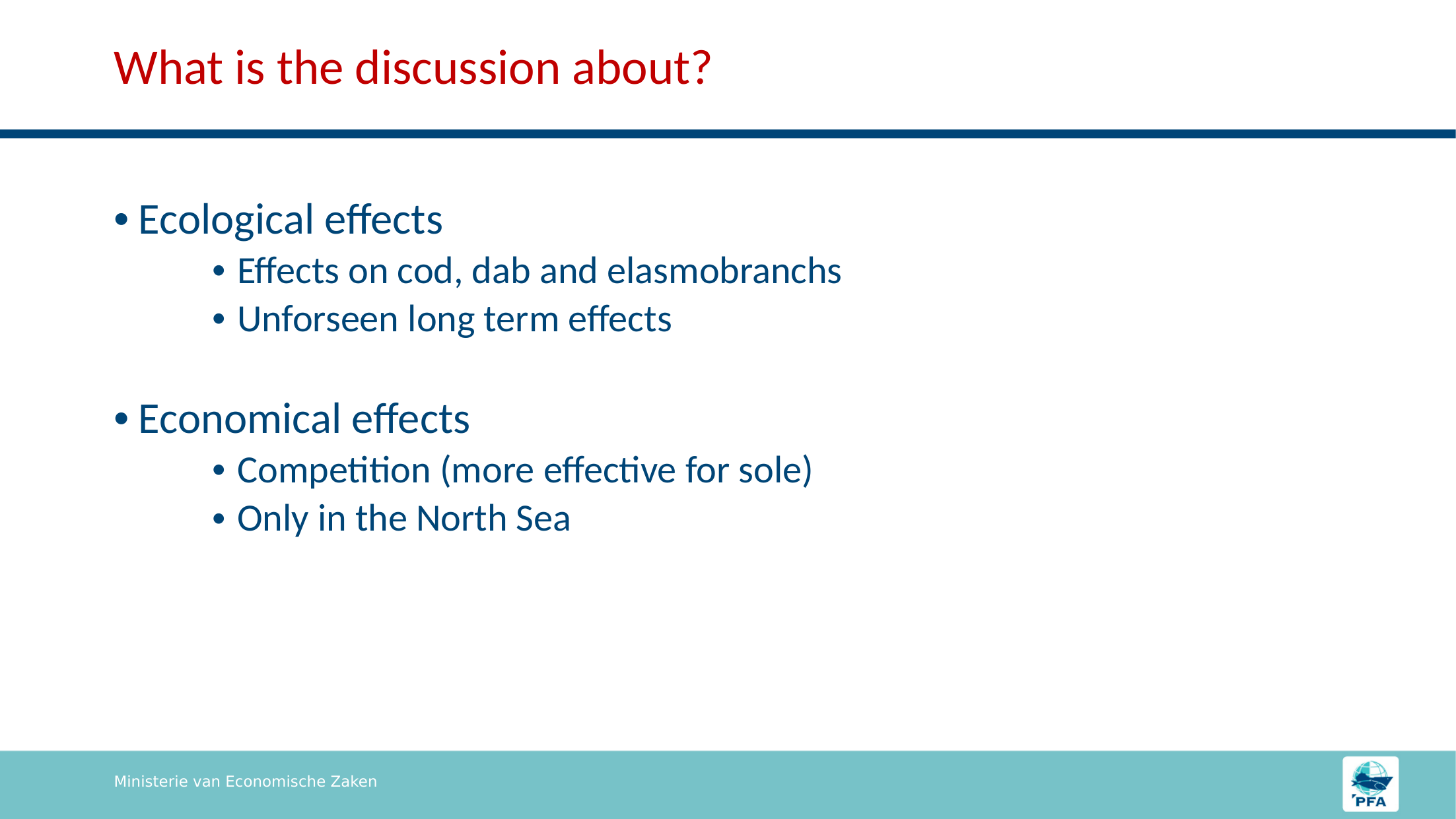

3 april 2019
64
# What is the discussion about?
Ecological effects
Effects on cod, dab and elasmobranchs
Unforseen long term effects
Economical effects
Competition (more effective for sole)
Only in the North Sea

Ministerie van Economische Zaken